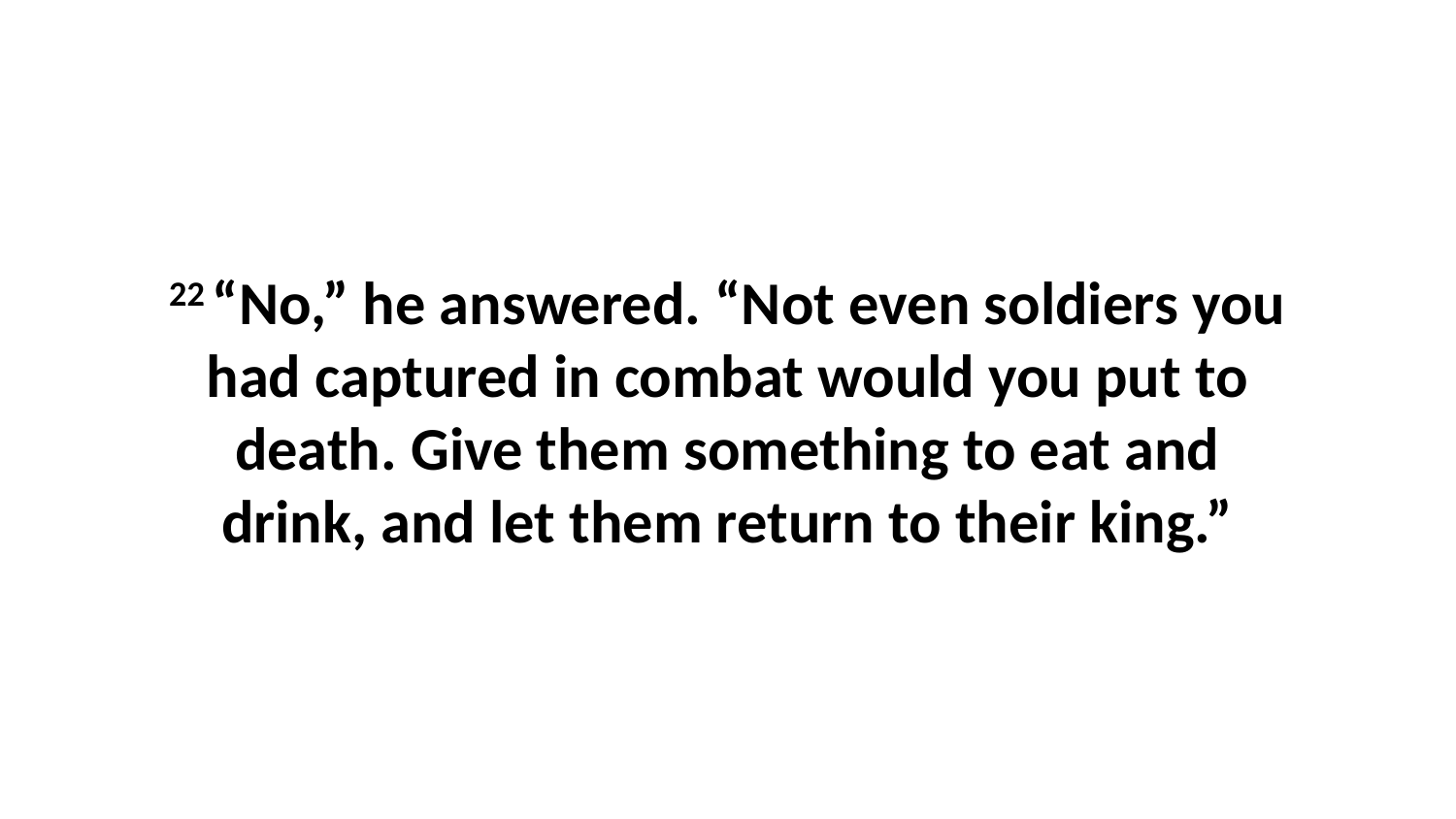

22 “No,” he answered. “Not even soldiers you had captured in combat would you put to death. Give them something to eat and drink, and let them return to their king.”